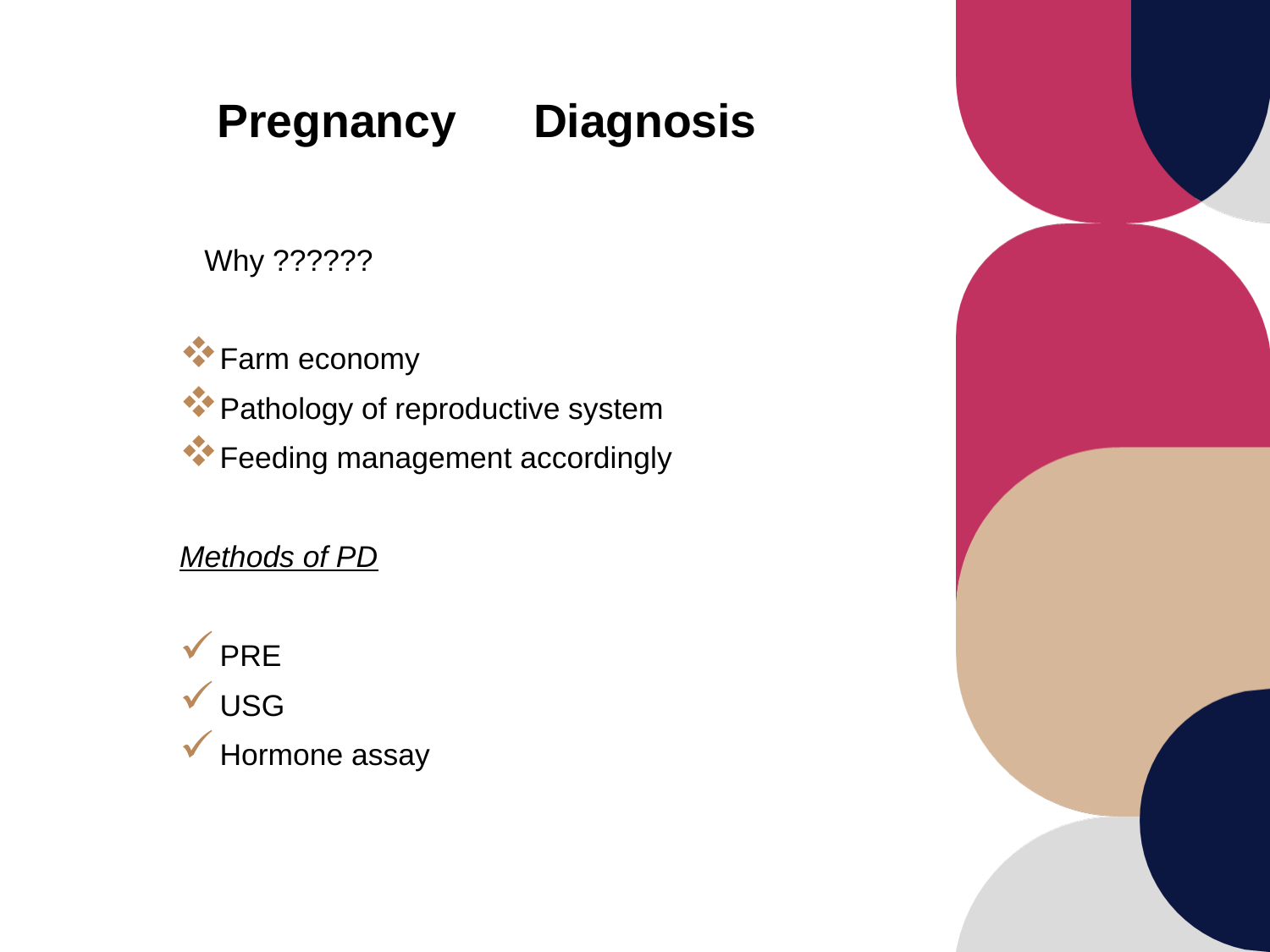

# Pregnancy 	Diagnosis

   Why ??????

Farm economy
Pathology of reproductive system
Feeding management accordingly

Methods of PD

PRE
USG
Hormone assay